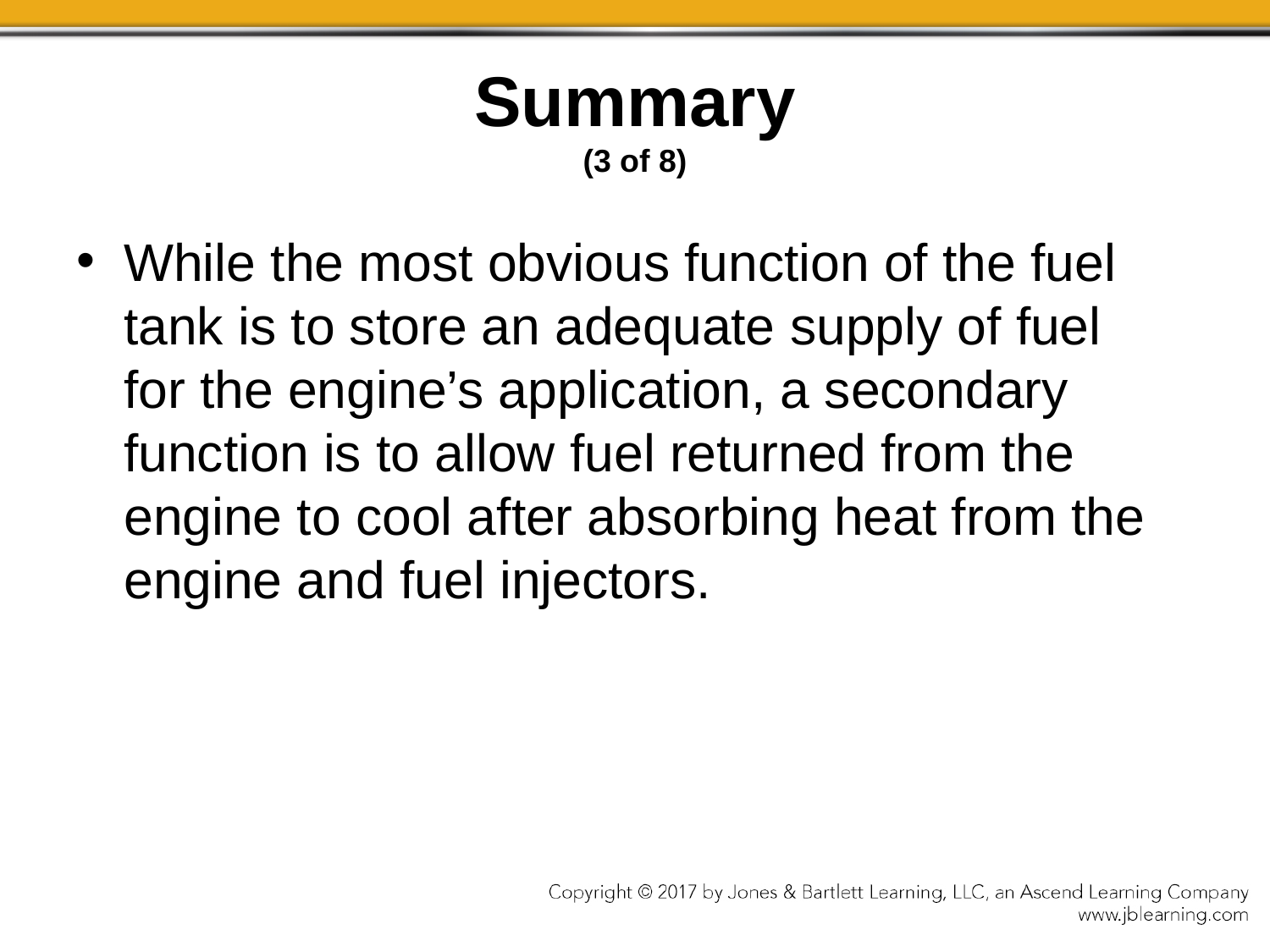

# Summary (3 of 8)
While the most obvious function of the fuel tank is to store an adequate supply of fuel for the engine’s application, a secondary function is to allow fuel returned from the engine to cool after absorbing heat from the engine and fuel injectors.